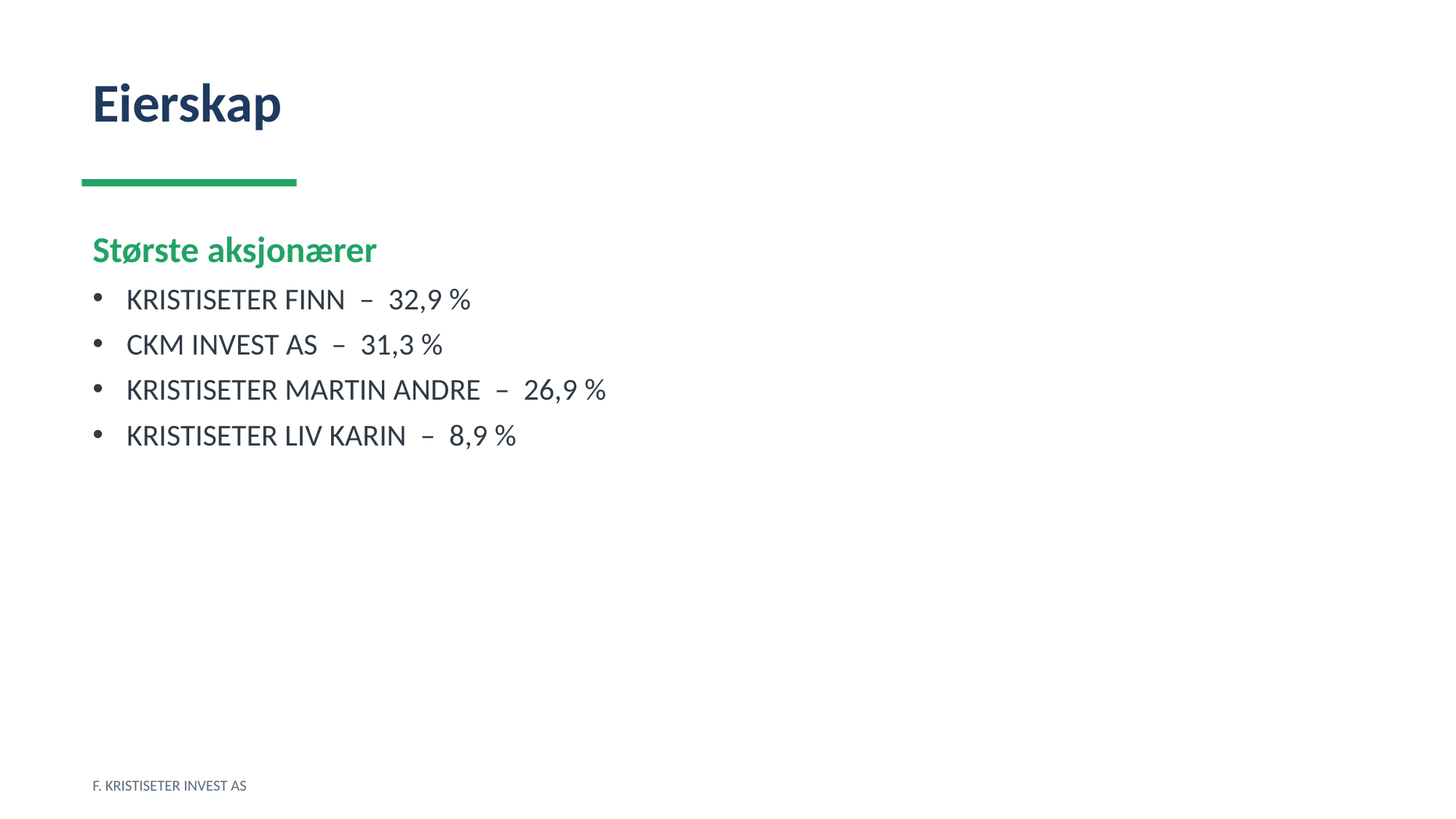

Eierskap

Største aksjonærer
KRISTISETER FINN  –  32,9 %
CKM INVEST AS  –  31,3 %
KRISTISETER MARTIN ANDRE  –  26,9 %
KRISTISETER LIV KARIN  –  8,9 %
F. KRISTISETER INVEST AS